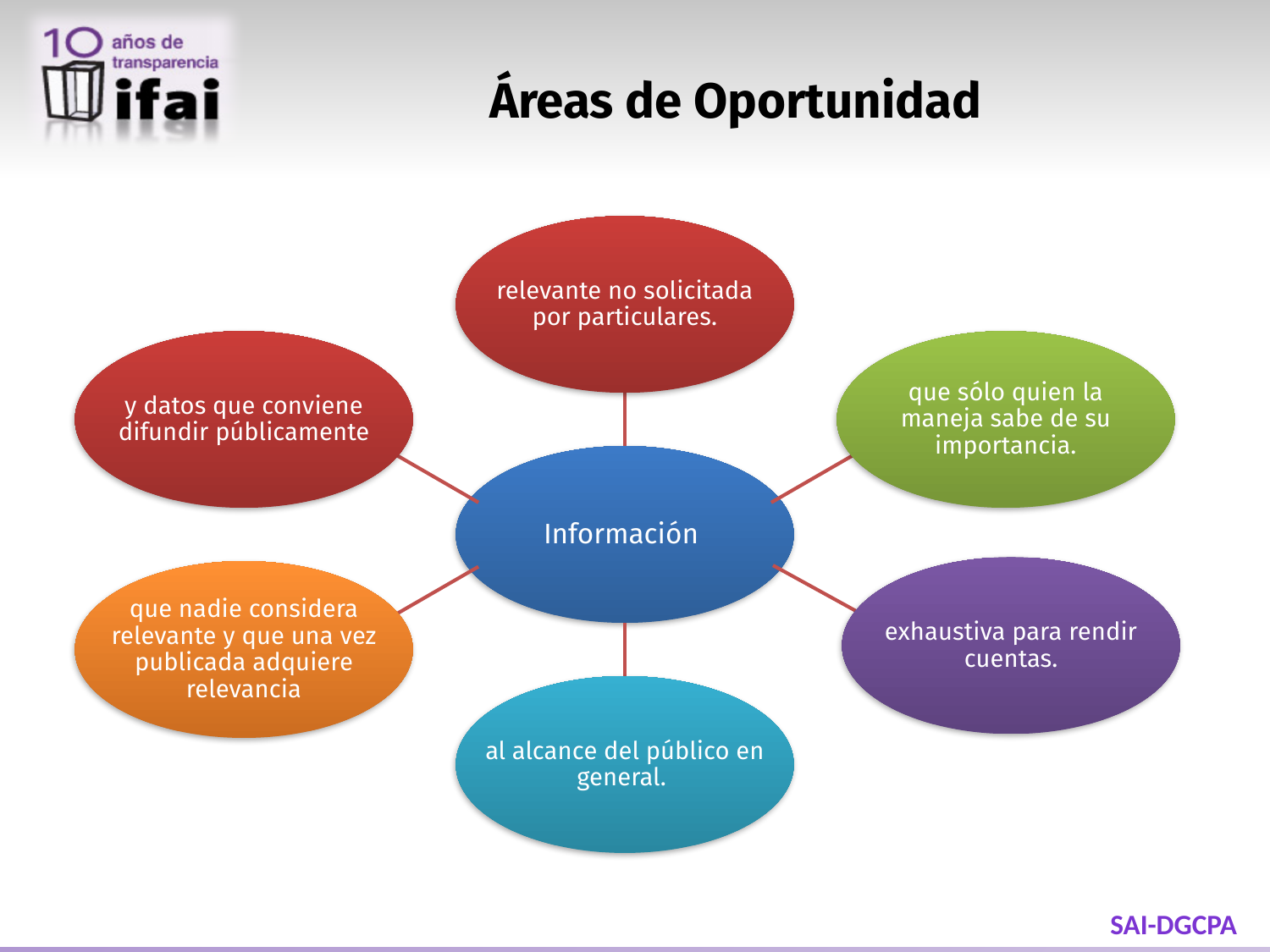

# Áreas de Oportunidad
relevante no solicitada por particulares.
y datos que conviene difundir públicamente
que sólo quien la maneja sabe de su importancia.

Información

exhaustiva para rendir cuentas.
que nadie considera relevante y que una vez publicada adquiere relevancia

al alcance del público en general.